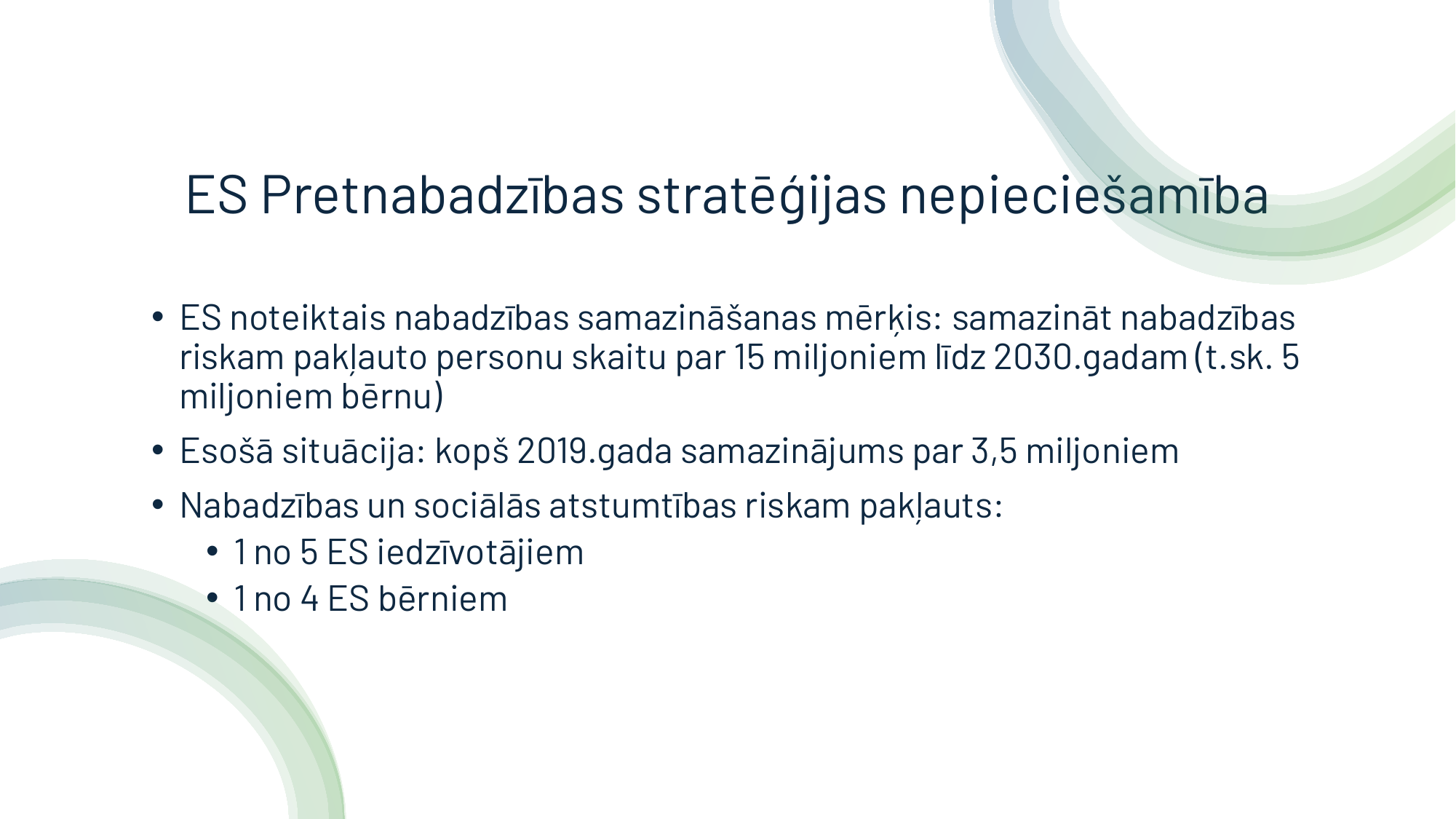

# ES Pretnabadzības stratēģijas nepieciešamība
ES noteiktais nabadzības samazināšanas mērķis: samazināt nabadzības riskam pakļauto personu skaitu par 15 miljoniem līdz 2030.gadam (t.sk. 5 miljoniem bērnu)
Esošā situācija: kopš 2019.gada samazinājums par 3,5 miljoniem
Nabadzības un sociālās atstumtības riskam pakļauts:
1 no 5 ES iedzīvotājiem
1 no 4 ES bērniem